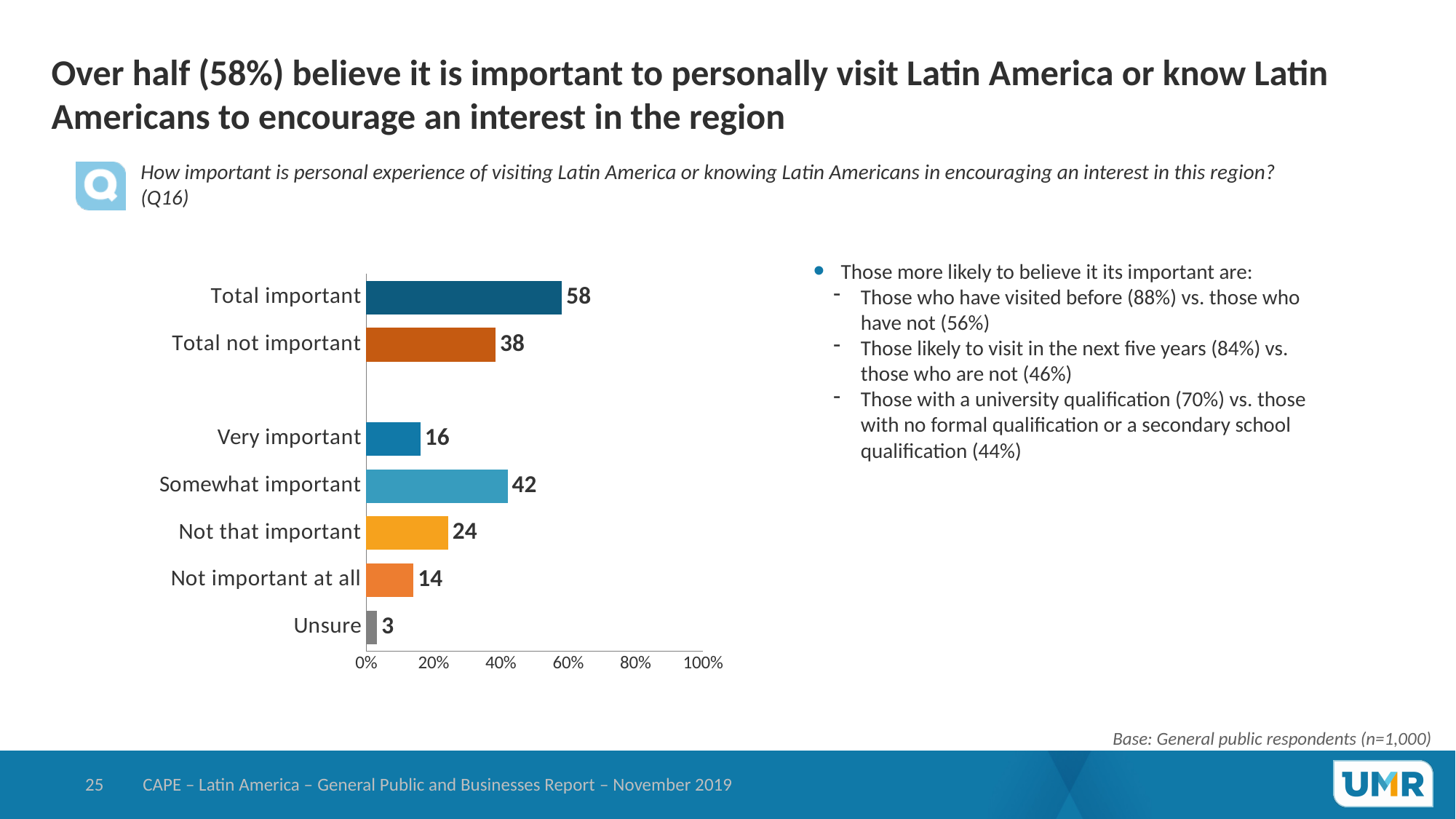

# Over half (58%) believe it is important to personally visit Latin America or know Latin Americans to encourage an interest in the region
How important is personal experience of visiting Latin America or knowing Latin Americans in encouraging an interest in this region?  (Q16)

### Chart

| Category | General Public |
|---|---|
| Unsure | 3.289471612237 |
| Not important at all | 14.09707717704 |
| Not that important | 24.39700211295 |
| Somewhat important | 42.04607097746 |
| Very important | 16.17037812032 |
|  | None |
| Total not important | 38.49407928999 |
| Total important | 58.21644909778 |
Those more likely to believe it its important are:
Those who have visited before (88%) vs. those who have not (56%)
Those likely to visit in the next five years (84%) vs. those who are not (46%)
Those with a university qualification (70%) vs. those with no formal qualification or a secondary school qualification (44%)
Base: General public respondents (n=1,000)